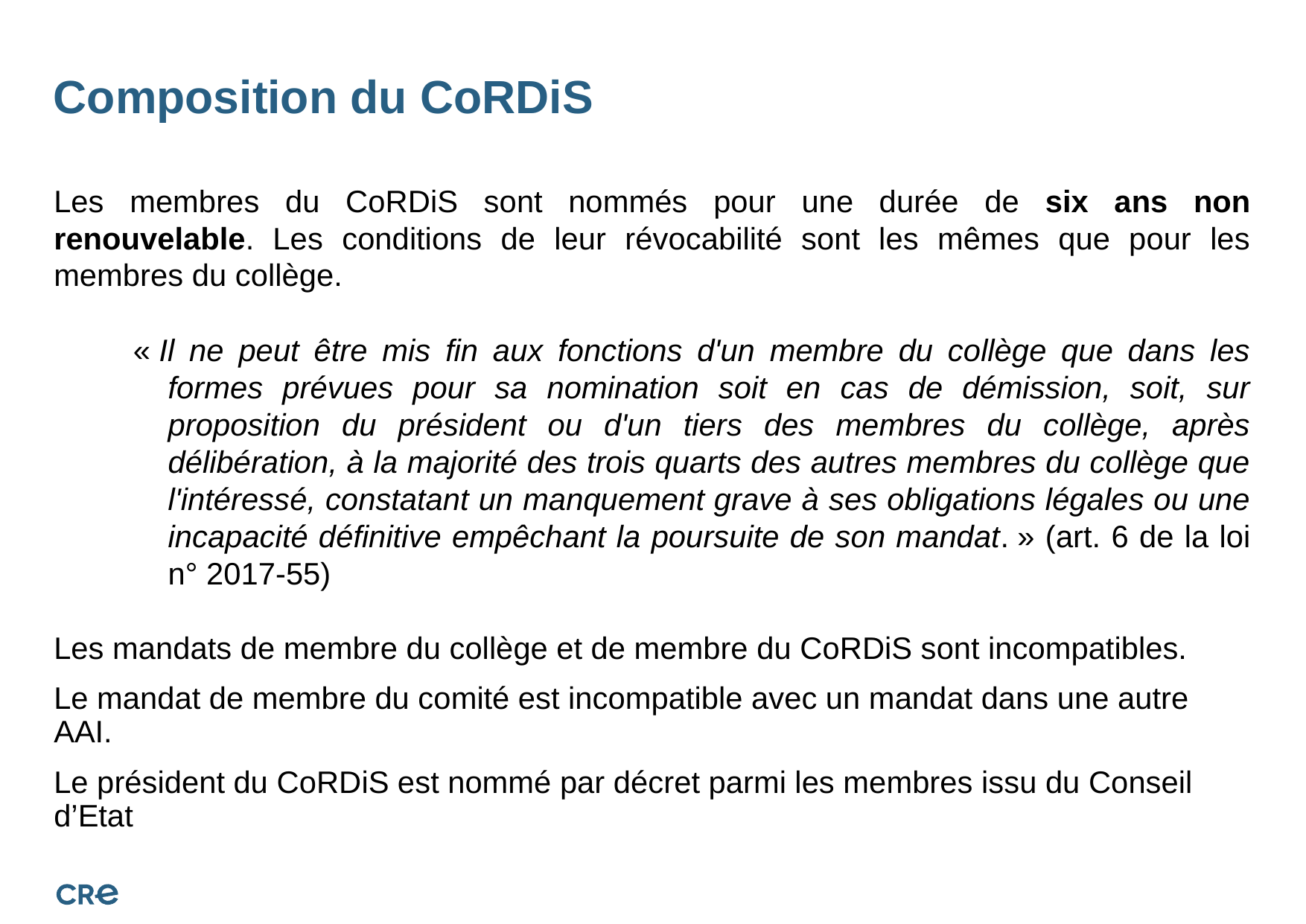

# Composition du CoRDiS
Les membres du CoRDiS sont nommés pour une durée de six ans non renouvelable. Les conditions de leur révocabilité sont les mêmes que pour les membres du collège.

« Il ne peut être mis fin aux fonctions d'un membre du collège que dans les formes prévues pour sa nomination soit en cas de démission, soit, sur proposition du président ou d'un tiers des membres du collège, après délibération, à la majorité des trois quarts des autres membres du collège que l'intéressé, constatant un manquement grave à ses obligations légales ou une incapacité définitive empêchant la poursuite de son mandat. » (art. 6 de la loi n° 2017-55)

Les mandats de membre du collège et de membre du CoRDiS sont incompatibles.
Le mandat de membre du comité est incompatible avec un mandat dans une autre AAI.
Le président du CoRDiS est nommé par décret parmi les membres issu du Conseil d’Etat